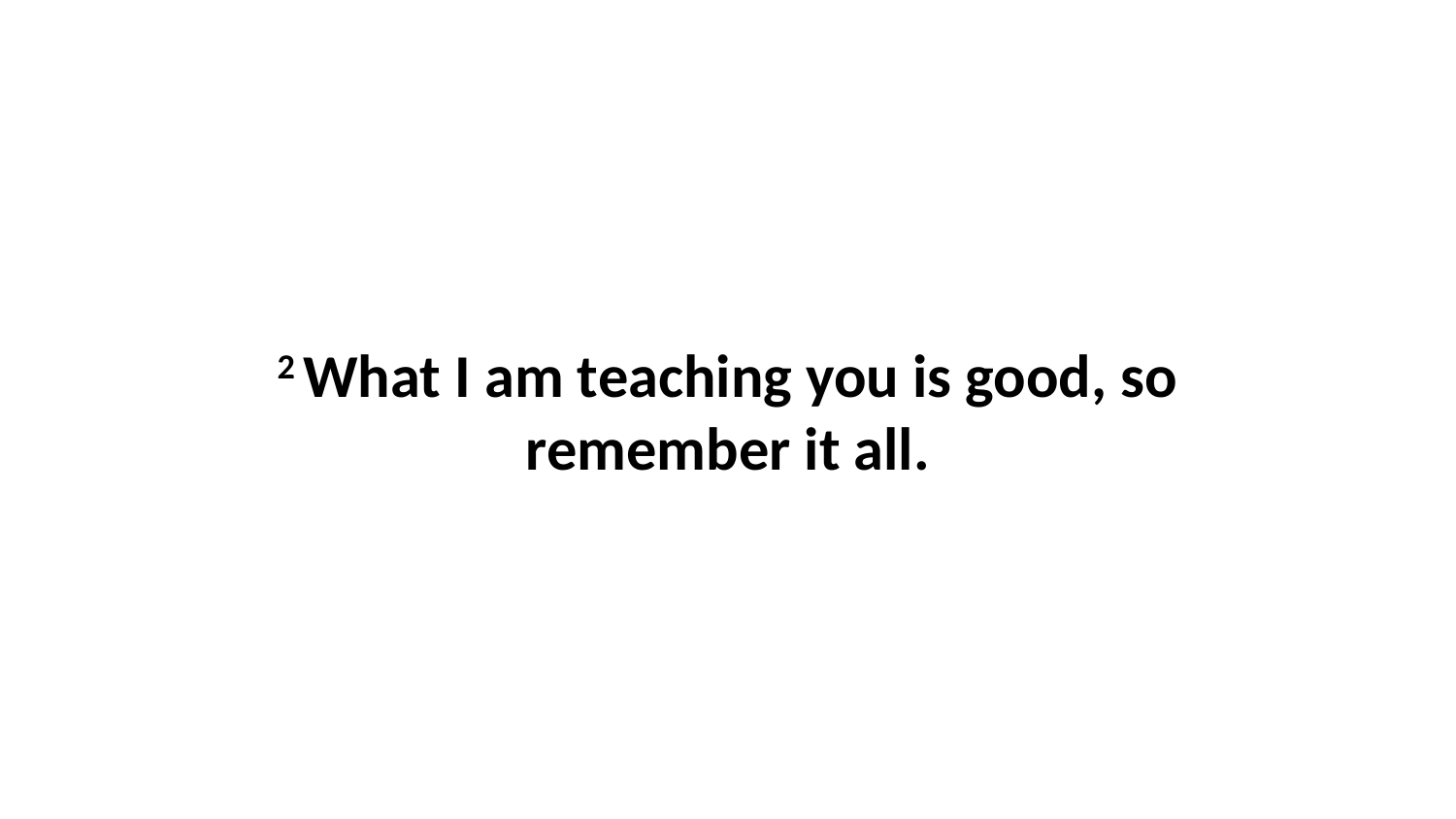

2 What I am teaching you is good, so remember it all.